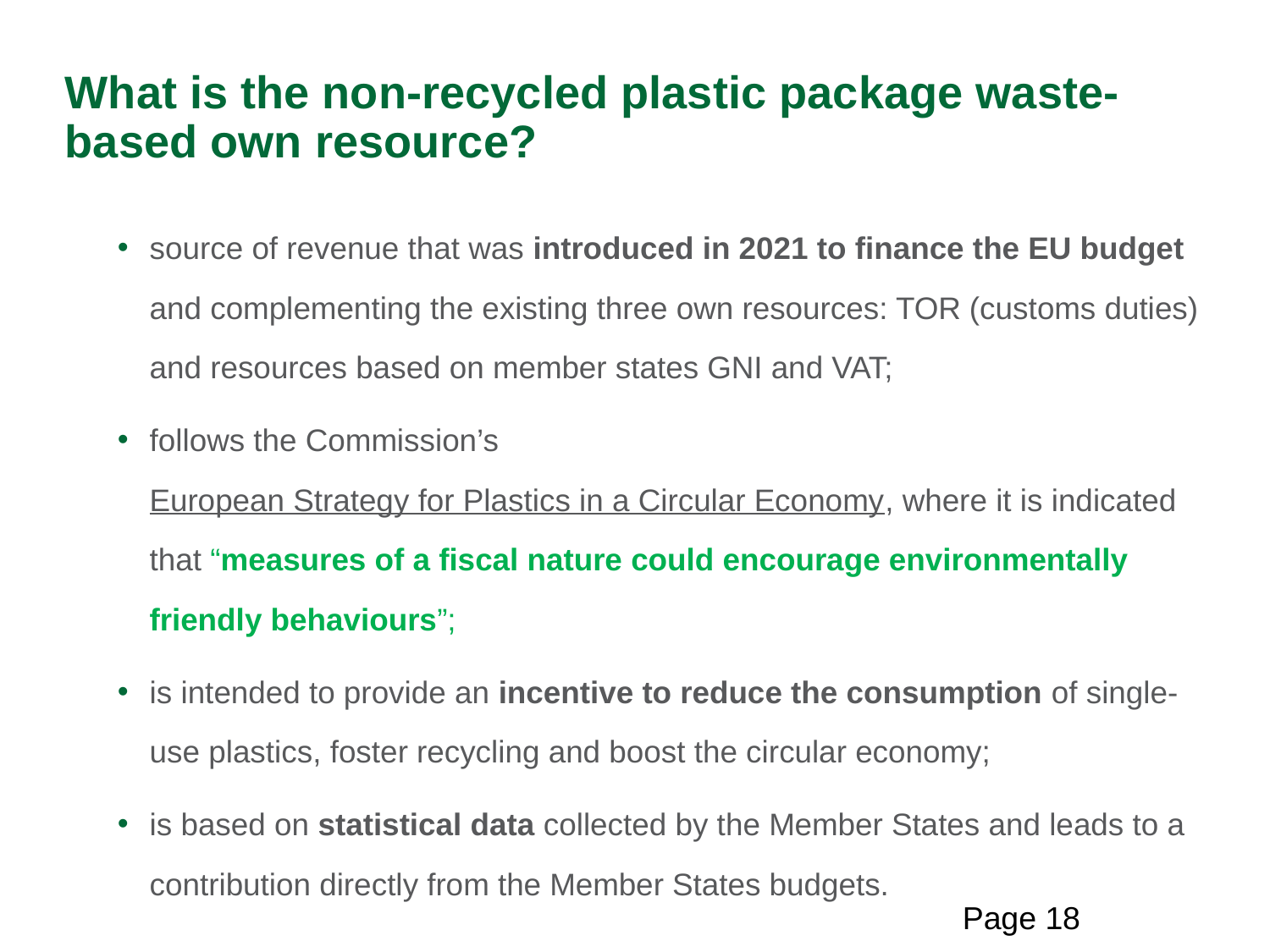

# What is the non-recycled plastic package waste-based own resource?

source of revenue that was introduced in 2021 to finance the EU budget and complementing the existing three own resources: TOR (customs duties) and resources based on member states GNI and VAT;
follows the Commission’s European Strategy for Plastics in a Circular Economy, where it is indicated that “measures of a fiscal nature could encourage environmentally friendly behaviours”;
is intended to provide an incentive to reduce the consumption of single-use plastics, foster recycling and boost the circular economy;
is based on statistical data collected by the Member States and leads to a contribution directly from the Member States budgets.

Page 18